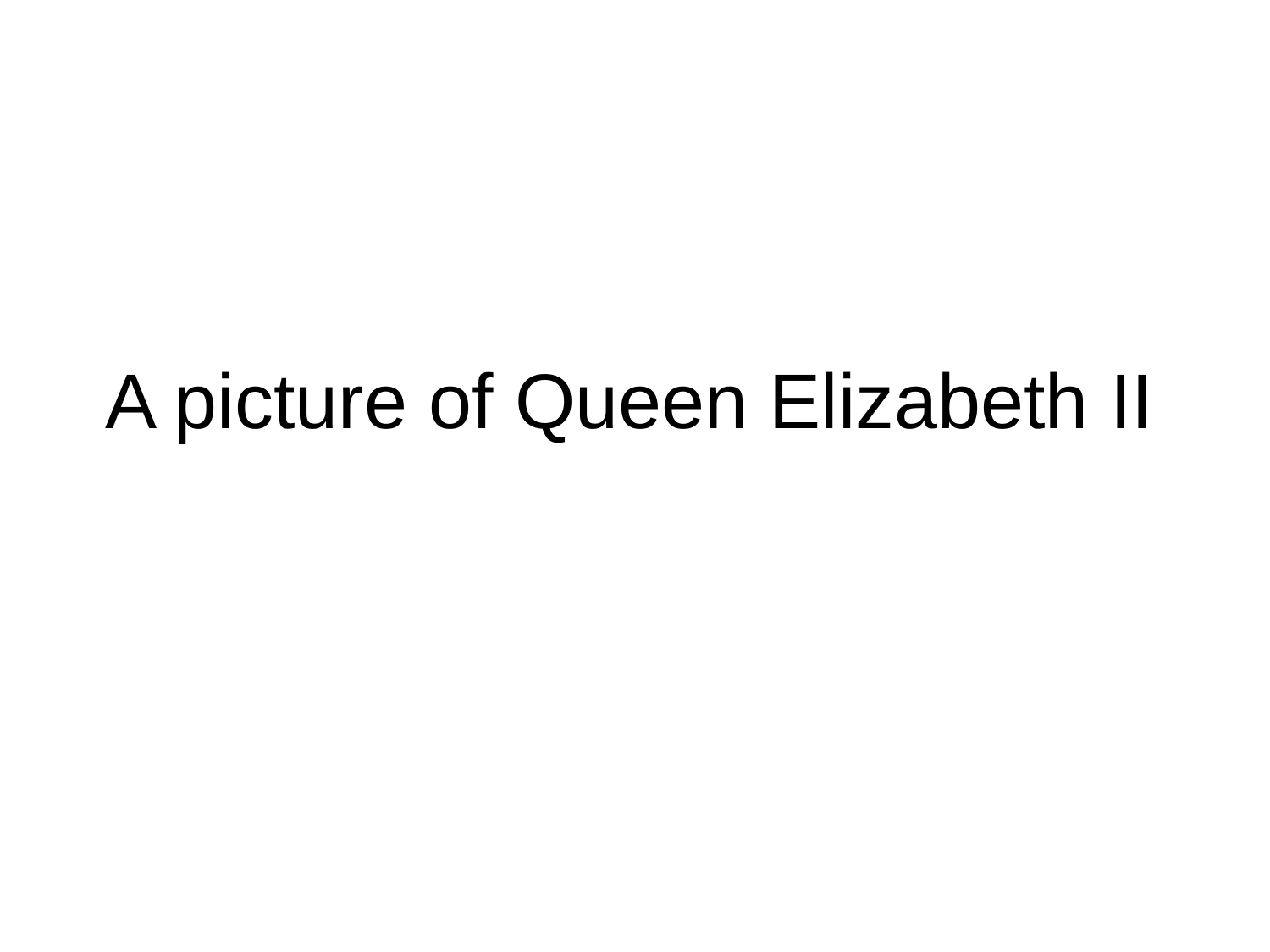

# A picture of Queen Elizabeth II